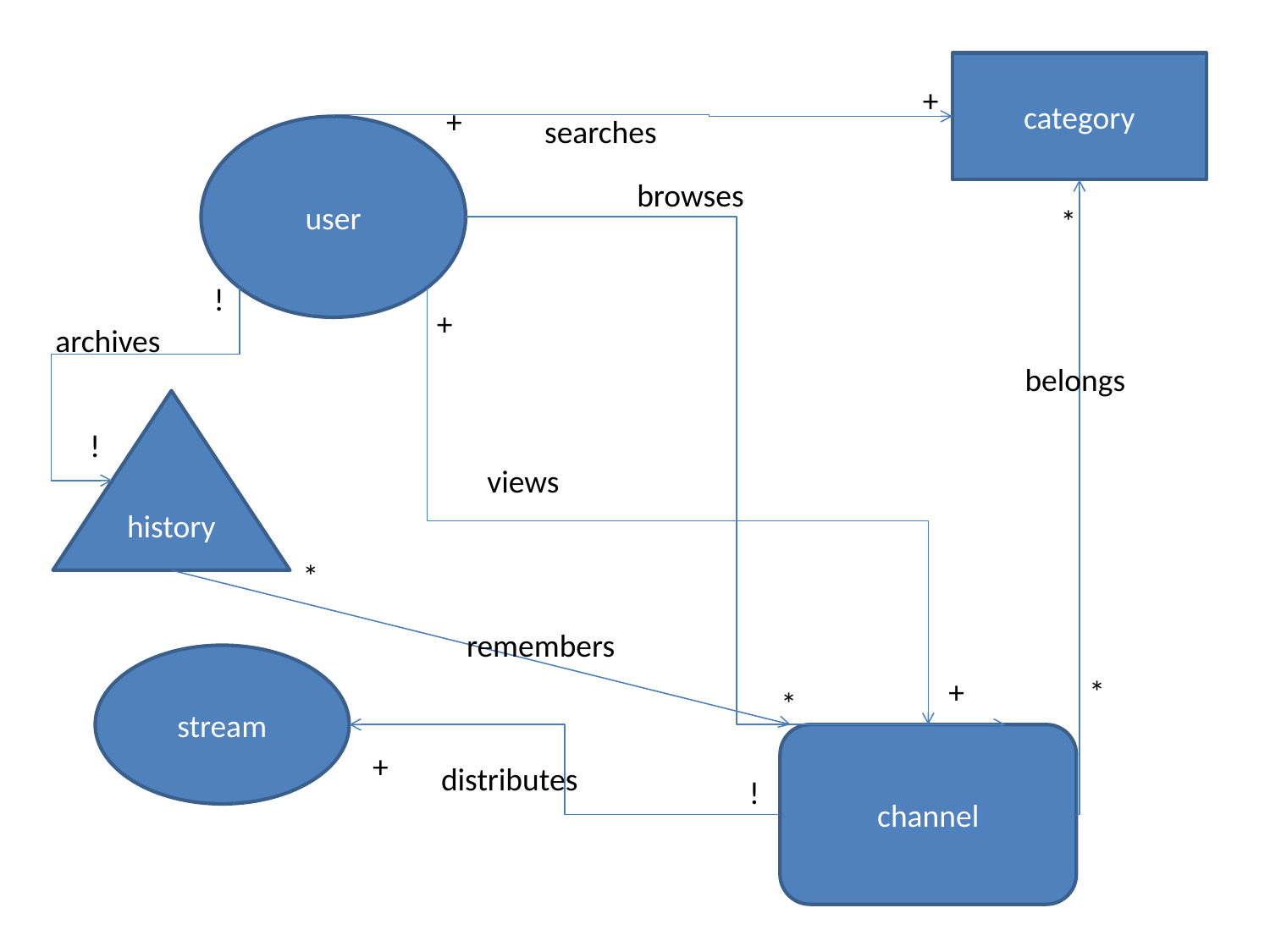

category
+
+
 searches
user
browses
*
!
+
 archives
 belongs
history
!
views
*
 remembers
stream
+
*
*
channel
+
distributes
!